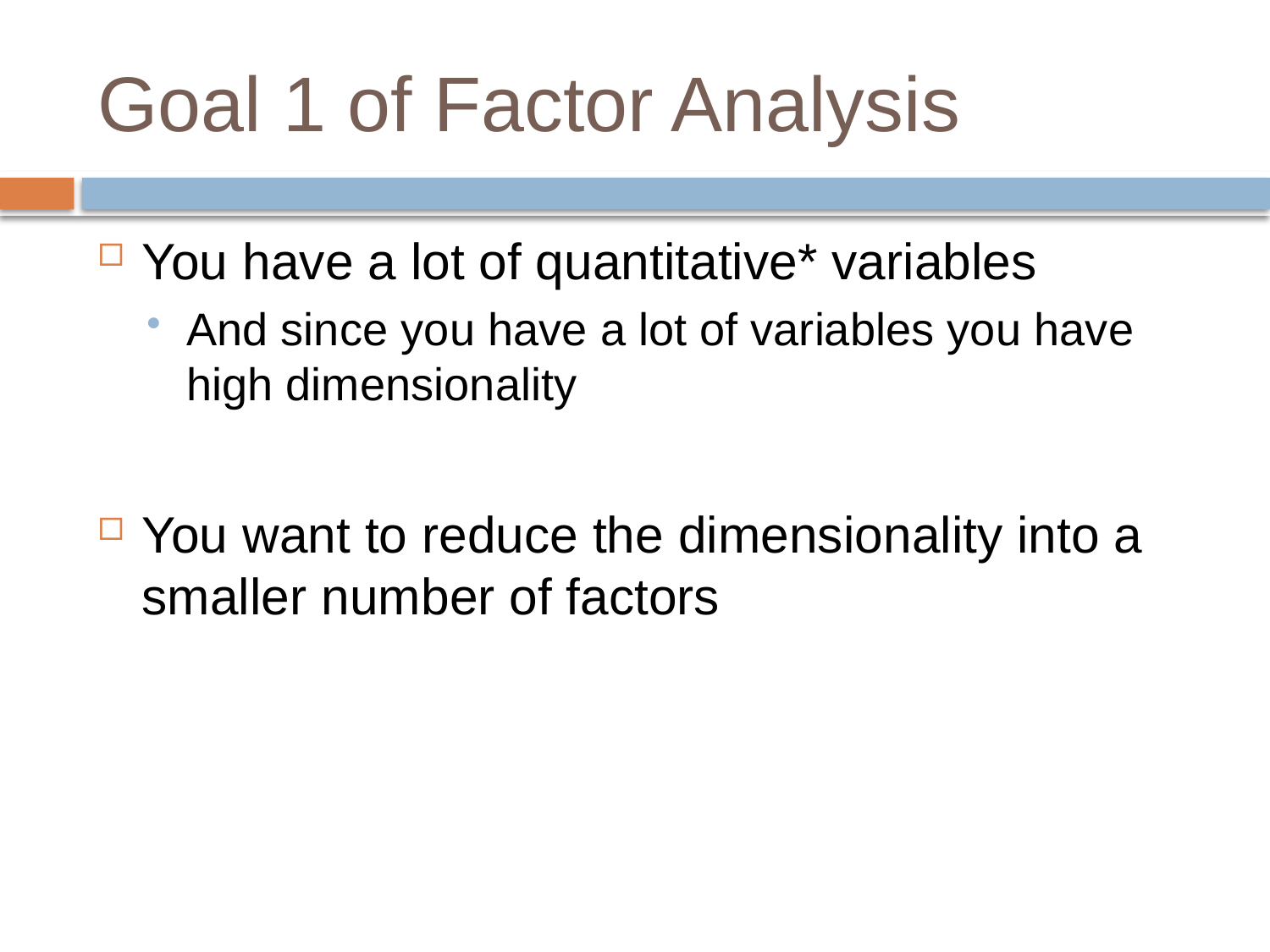

# Goal 1 of Factor Analysis
You have a lot of quantitative* variables
And since you have a lot of variables you have high dimensionality

You want to reduce the dimensionality into a smaller number of factors